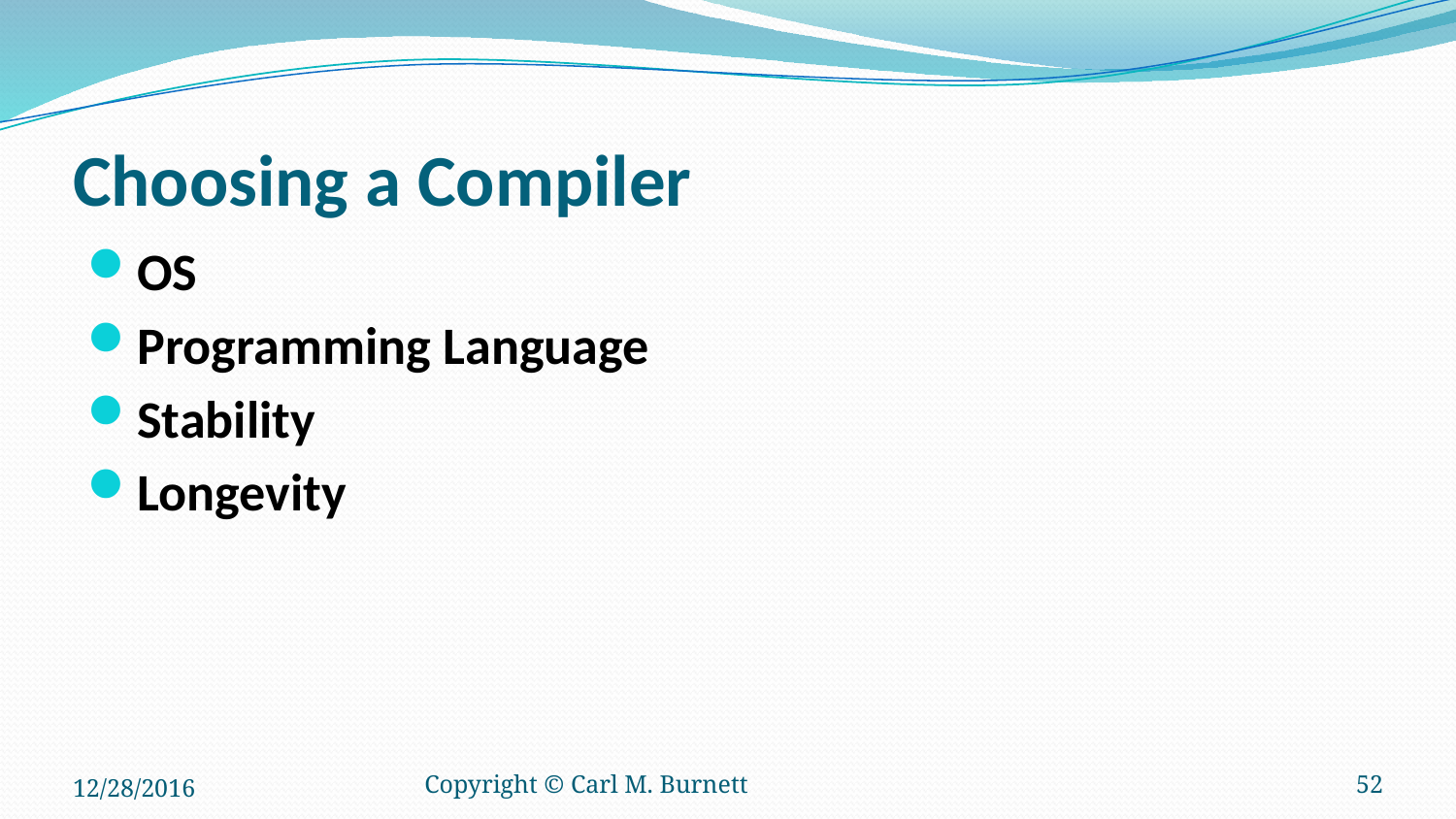

# Choosing a Compiler
OS
Programming Language
Stability
Longevity
12/28/2016
Copyright © Carl M. Burnett
52